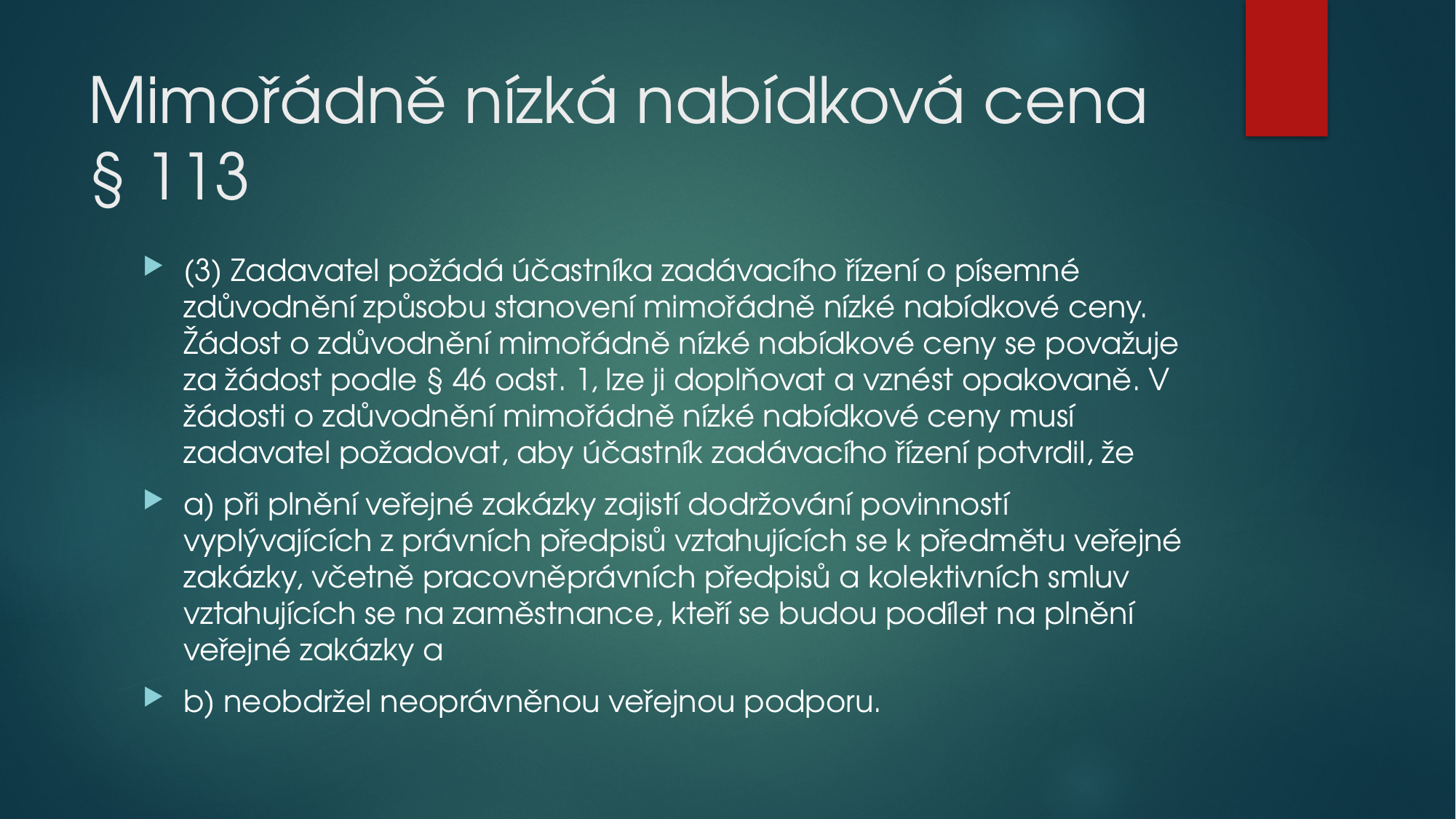

# Mimořádně nízká nabídková cena § 113
(3) Zadavatel požádá účastníka zadávacího řízení o písemné zdůvodnění způsobu stanovení mimořádně nízké nabídkové ceny. Žádost o zdůvodnění mimořádně nízké nabídkové ceny se považuje za žádost podle § 46 odst. 1, lze ji doplňovat a vznést opakovaně. V žádosti o zdůvodnění mimořádně nízké nabídkové ceny musí zadavatel požadovat, aby účastník zadávacího řízení potvrdil, že
a) při plnění veřejné zakázky zajistí dodržování povinností vyplývajících z právních předpisů vztahujících se k předmětu veřejné zakázky, včetně pracovněprávních předpisů a kolektivních smluv vztahujících se na zaměstnance, kteří se budou podílet na plnění veřejné zakázky a
b) neobdržel neoprávněnou veřejnou podporu.